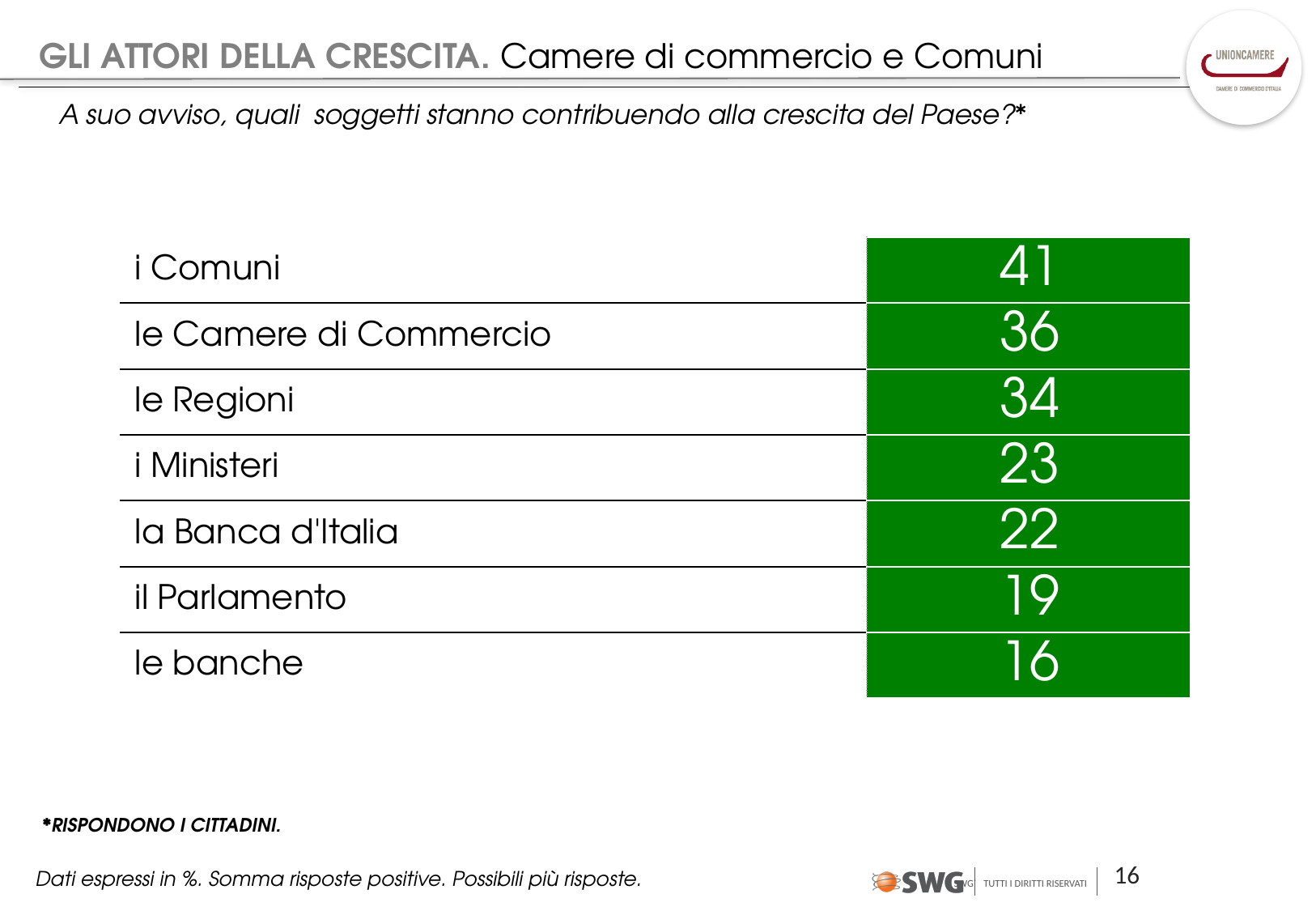

# GLI ATTORI DELLA CRESCITA. Camere di commercio e Comuni
A suo avviso, quali  soggetti stanno contribuendo alla crescita del Paese?*
| i Comuni | 41 |
| --- | --- |
| le Camere di Commercio | 36 |
| le Regioni | 34 |
| i Ministeri | 23 |
| la Banca d'Italia | 22 |
| il Parlamento | 19 |
| le banche | 16 |
*RISPONDONO I CITTADINI.
Dati espressi in %. Somma risposte positive. Possibili più risposte.